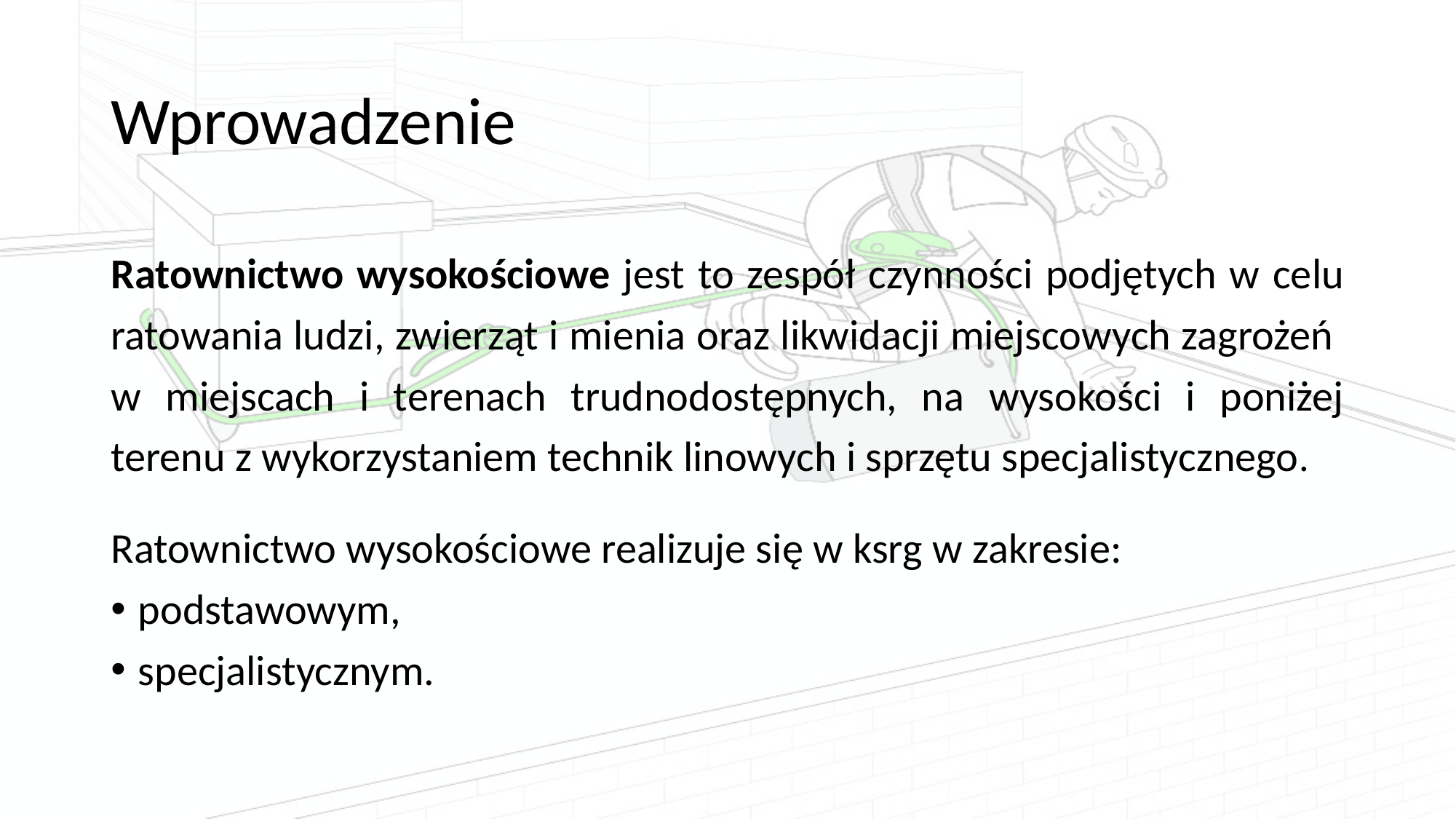

# Wprowadzenie
Ratownictwo wysokościowe jest to zespół czynności podjętych w celu ratowania ludzi, zwierząt i mienia oraz likwidacji miejscowych zagrożeń
w miejscach i terenach trudnodostępnych, na wysokości i poniżej terenu z wykorzystaniem technik linowych i sprzętu specjalistycznego.

Ratownictwo wysokościowe realizuje się w ksrg w zakresie:
podstawowym,
specjalistycznym.